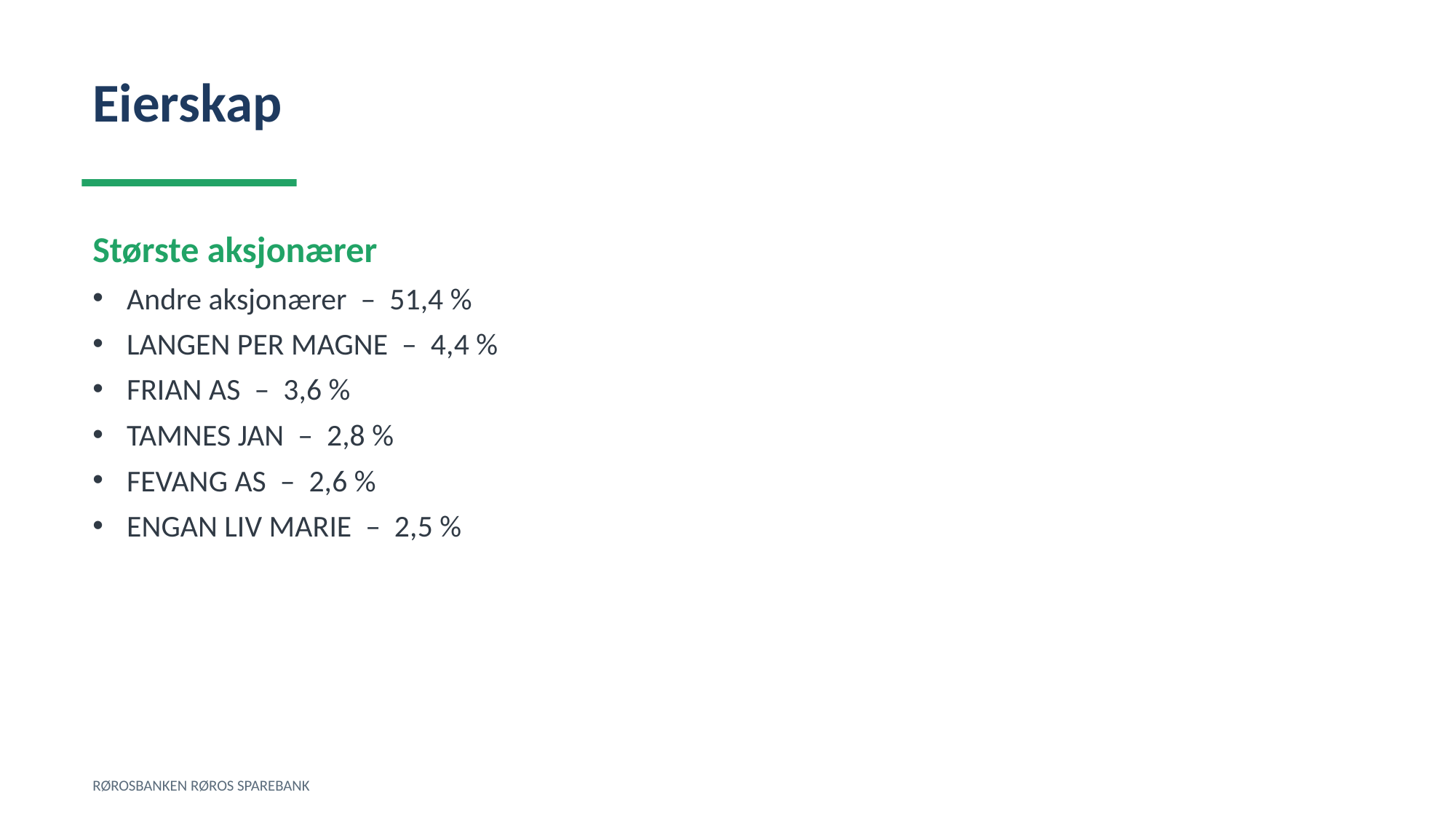

Eierskap

Største aksjonærer
Andre aksjonærer  –  51,4 %
LANGEN PER MAGNE  –  4,4 %
FRIAN AS  –  3,6 %
TAMNES JAN  –  2,8 %
FEVANG AS  –  2,6 %
ENGAN LIV MARIE  –  2,5 %
RØROSBANKEN RØROS SPAREBANK